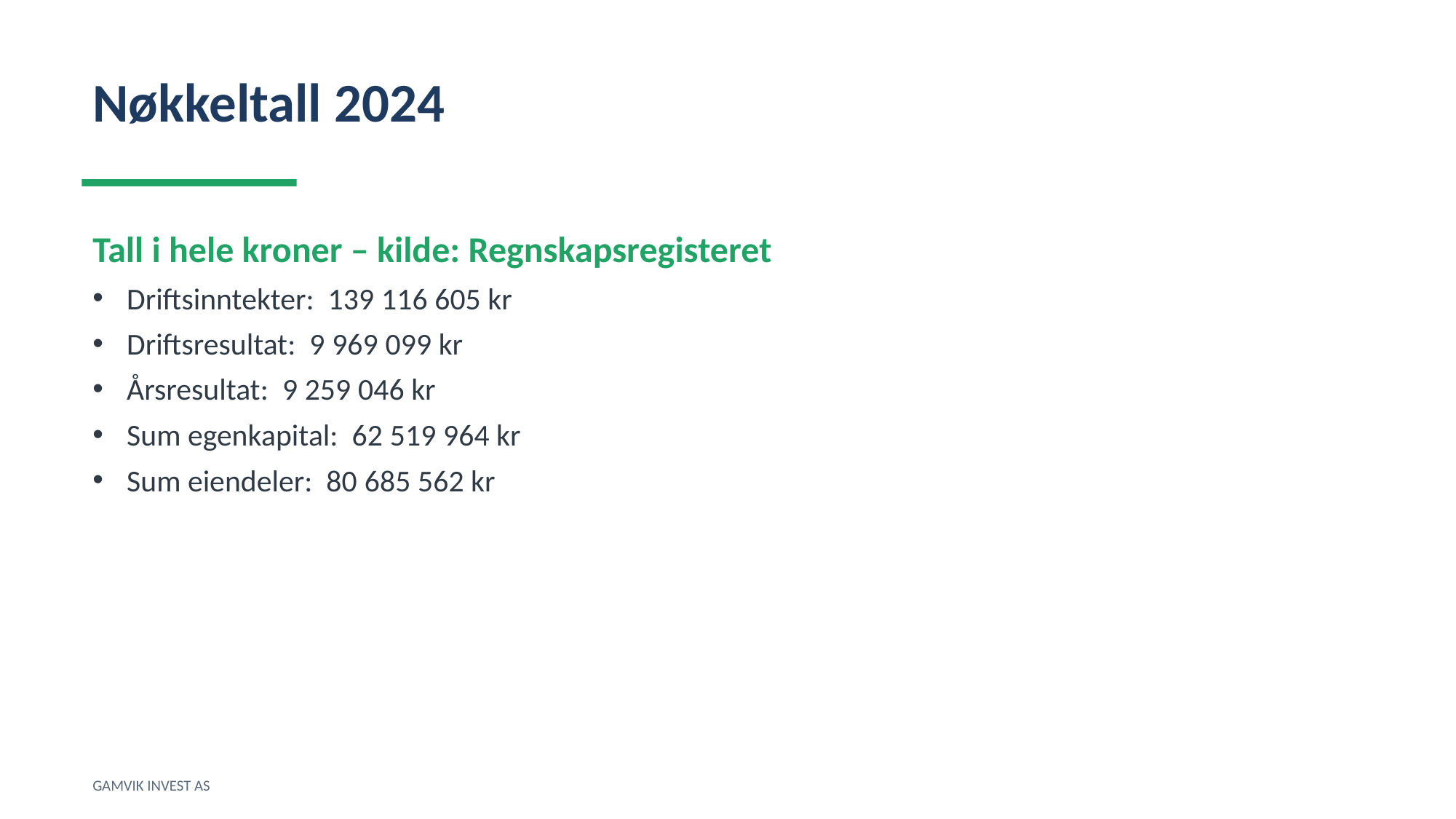

Nøkkeltall 2024

Tall i hele kroner – kilde: Regnskapsregisteret
Driftsinntekter:  139 116 605 kr
Driftsresultat:  9 969 099 kr
Årsresultat:  9 259 046 kr
Sum egenkapital:  62 519 964 kr
Sum eiendeler:  80 685 562 kr
GAMVIK INVEST AS